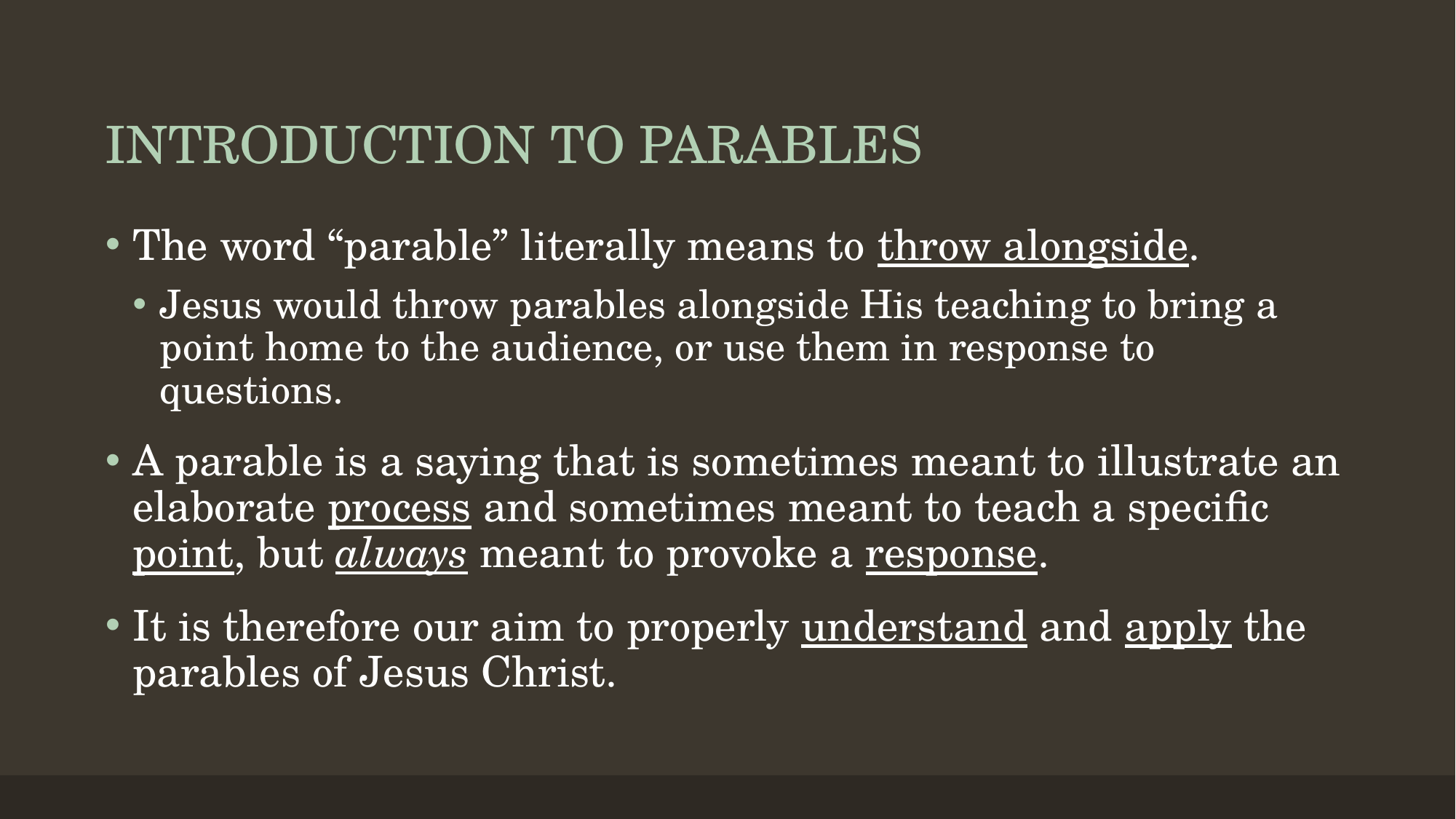

# INTRODUCTION TO PARABLES
The word “parable” literally means to throw alongside.
Jesus would throw parables alongside His teaching to bring a point home to the audience, or use them in response to questions.
A parable is a saying that is sometimes meant to illustrate an elaborate process and sometimes meant to teach a specific point, but always meant to provoke a response.
It is therefore our aim to properly understand and apply the parables of Jesus Christ.